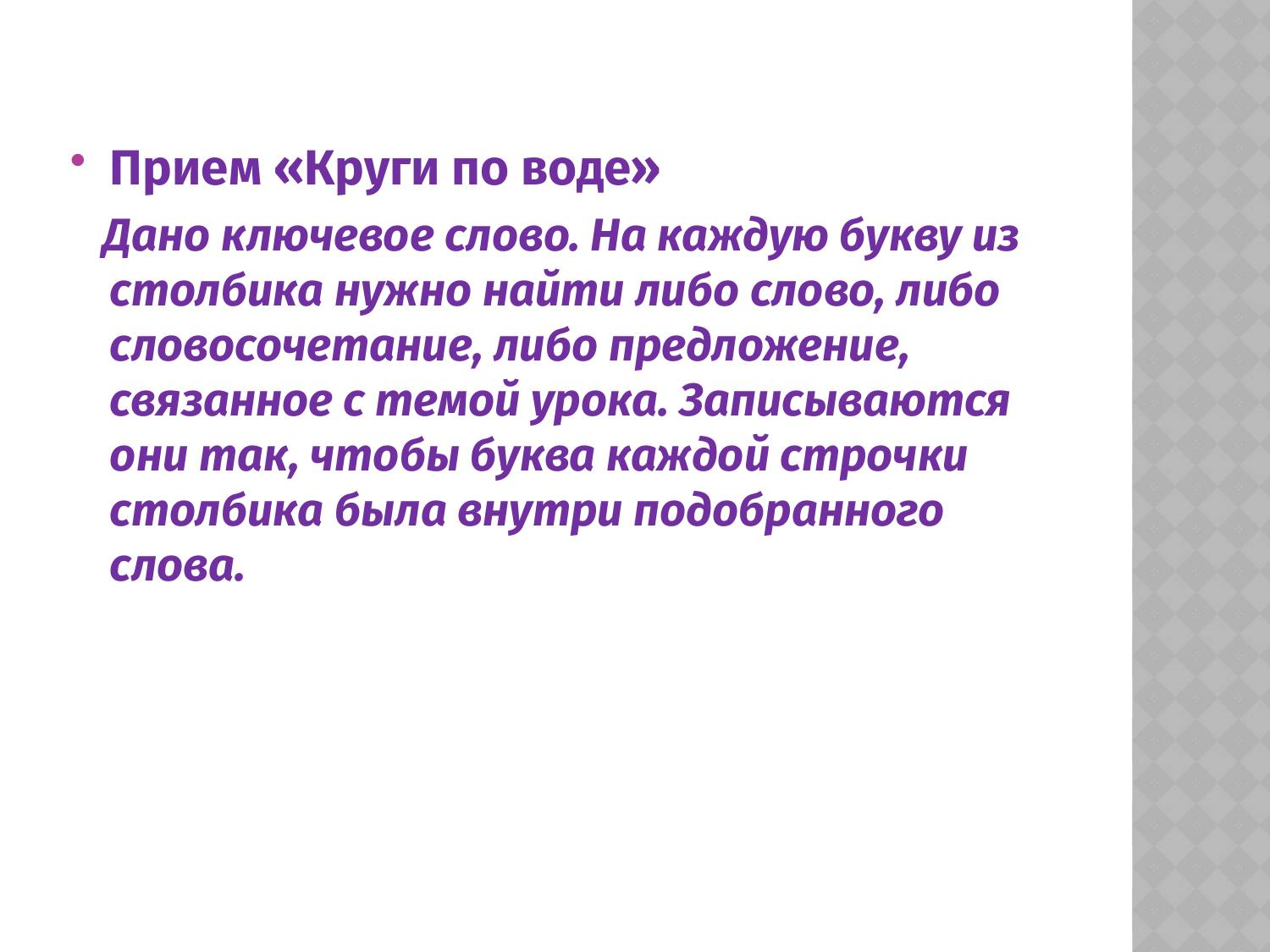

Прием «Круги по воде»
   Дано ключевое слово. На каждую букву из столбика нужно найти либо слово, либо словосочетание, либо предложение, связанное с темой урока. Записываются они так, чтобы буква каждой строчки столбика была внутри подобранного слова.